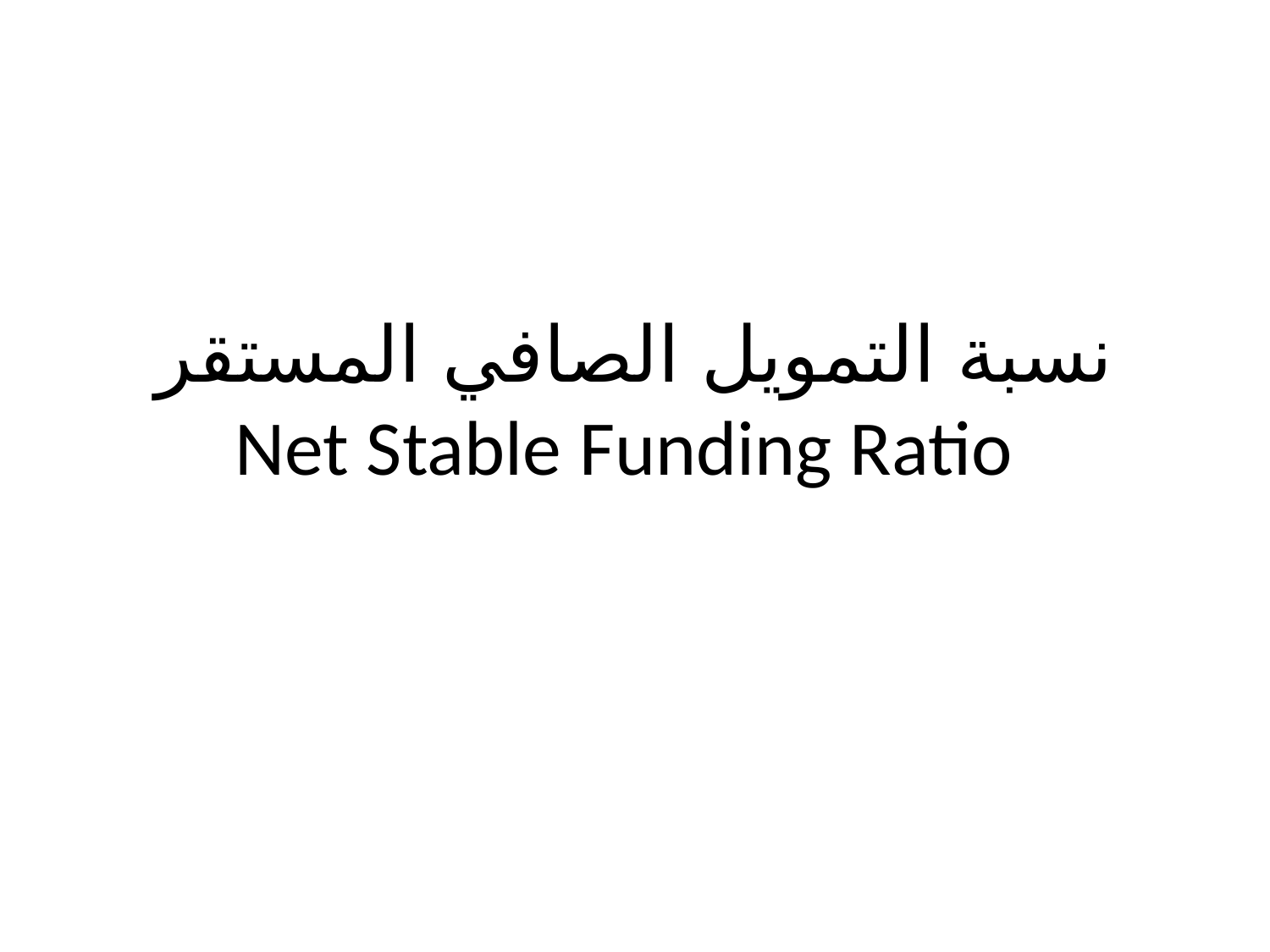

# نسبة التمويل الصافي المستقر Net Stable Funding Ratio